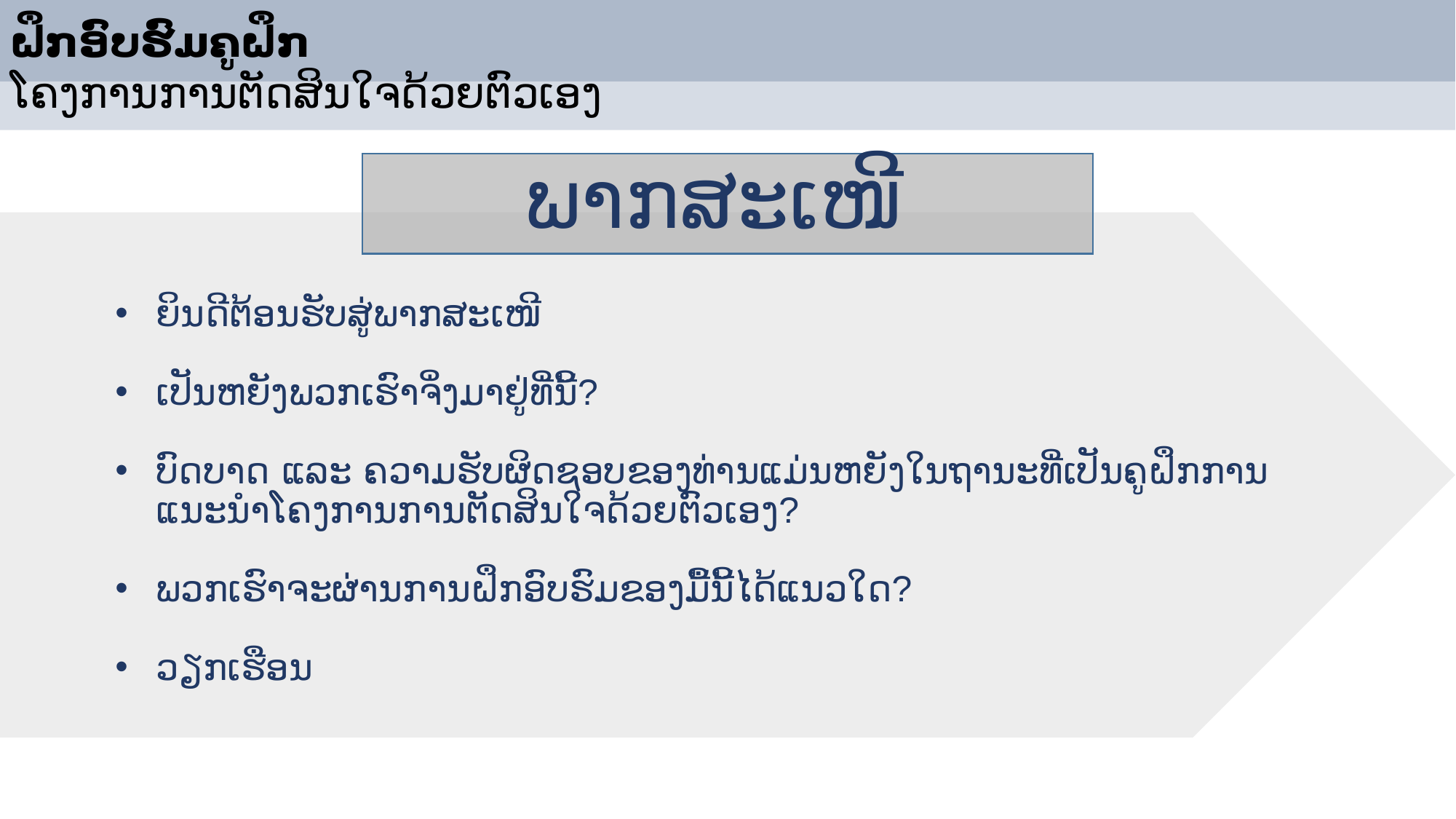

ຝຶກ​ອົບ​ຮົມ​ຄູ​ຝຶກ
ໂຄງ​ການການ​ຕັດ​ສິນ​ໃຈ​ດ້ວຍຕົວ​ເອງ

ພາກ​ສະ​ເໜີ

ຍິນ​ດີ​ຕ້ອນ​ຮັບ​ສູ່​ພາກ​ສະ​ເໜີ

ເປັນ​ຫຍັງ​ພວກ​ເຮົາ​ຈິ່ງ​ມາ​ຢູ່​ທີ່​ນີ້?

ບົດ​ບາດ ແລະ ຄວາມ​ຮັບ​ຜິ​ດ​ຊອບຂອງ​ທ່ານ​ແມ່ນ​ຫຍັງ​ໃນ​ຖາ​ນະ​ທີ່​ເປັນ​ຄູ​ຝຶກ​ການ​ແນະ​ນຳ​ໂຄງ​ການ​ການຕັດ​ສິນ​ໃຈ​ດ້ວຍ​ຕົວ​ເອງ?

ພວກ​ເຮົາ​ຈະ​ຜ່ານ​ການ​ຝຶກ​ອົບ​ຮົມ​ຂອງ​ມື້​ນີ້​ໄດ້​ແນວ​ໃດ?

ວຽກ​ເຮືອນ